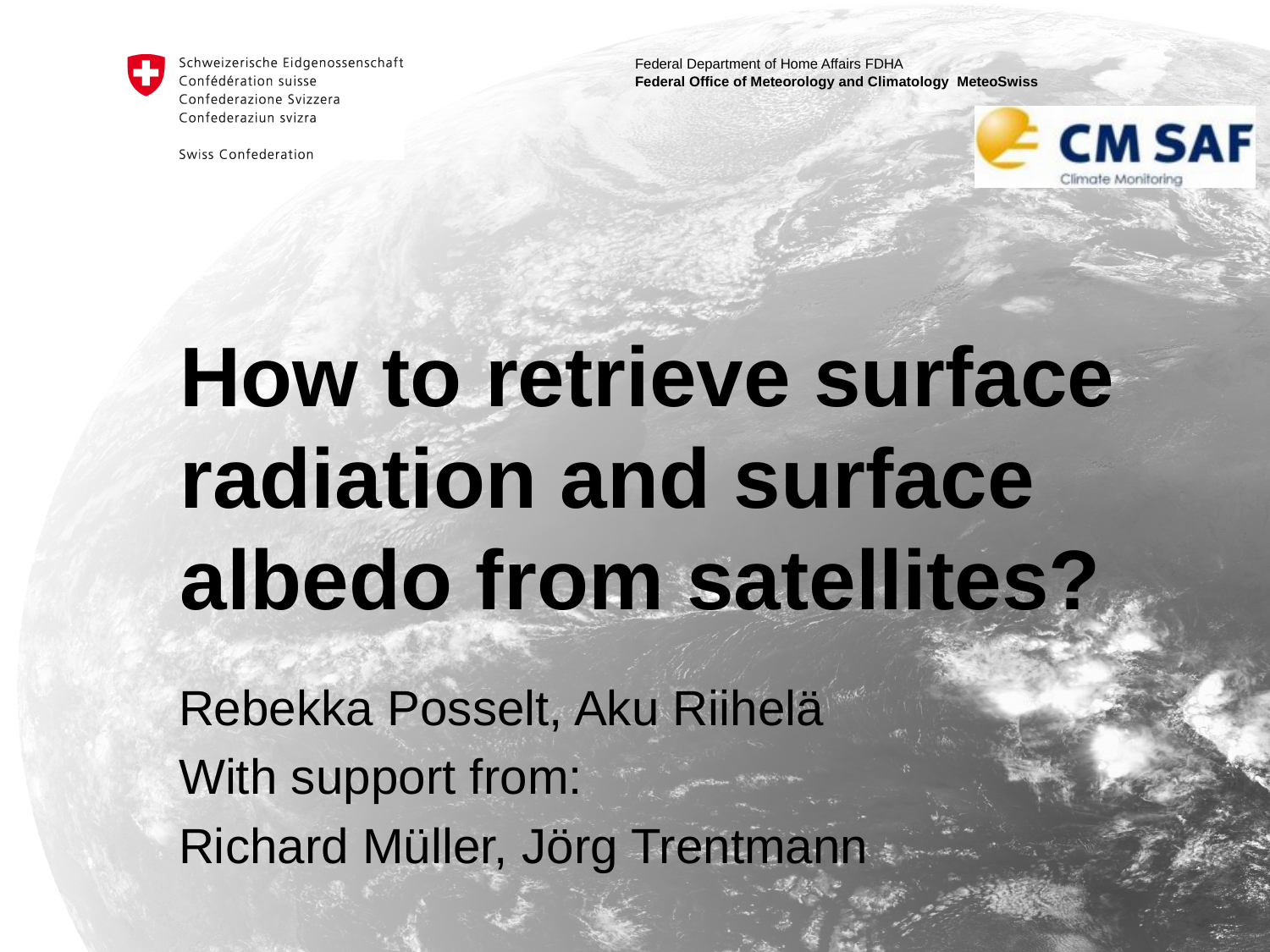

# How to retrieve surface radiation and surface albedo from satellites?
Rebekka Posselt, Aku Riihelä
With support from:
Richard Müller, Jörg Trentmann